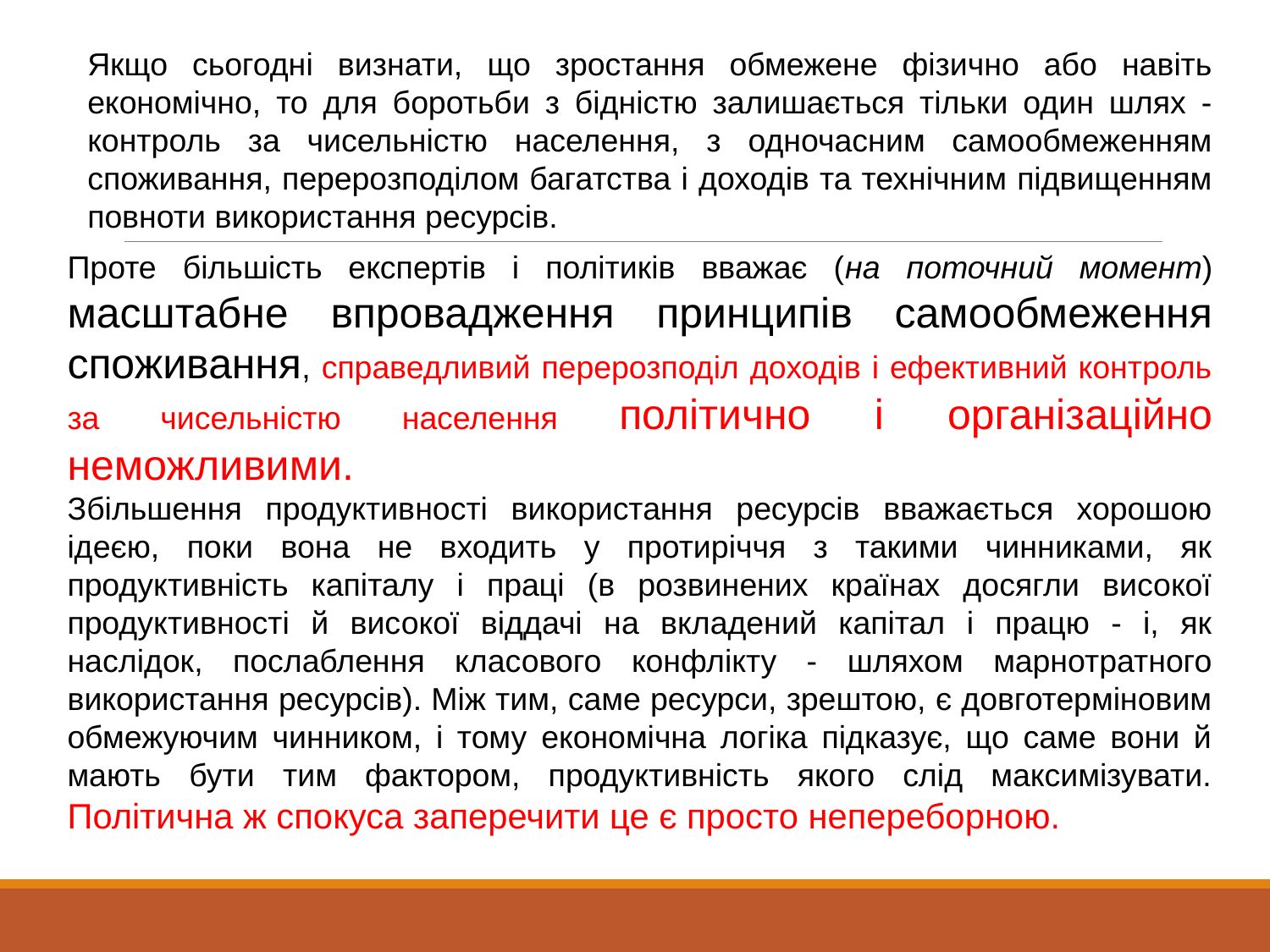

Якщо сьогодні визнати, що зростання обмежене фізично або навіть економічно, то для боротьби з бідністю залишається тільки один шлях - контроль за чисельністю населення, з одночасним самообмеженням споживання, перерозподілом багатства і доходів та технічним підвищенням повноти використання ресурсів.
#
Проте більшість експертів і політиків вважає (на поточний момент) масштабне впровадження принципів самообмеження споживання, справедливий перерозподіл доходів і ефективний контроль за чисельністю населення політично і організаційно неможливими.
Збільшення продуктивності використання ресурсів вважається хорошою ідеєю, поки вона не входить у протиріччя з такими чинниками, як продуктивність капіталу і праці (в розвинених країнах досягли високої продуктивності й високої віддачі на вкладений капітал і працю - і, як наслідок, послаблення класового конфлікту - шляхом марнотратного використання ресурсів). Між тим, саме ресурси, зрештою, є довготерміновим обмежуючим чинником, і тому економічна логіка підказує, що саме вони й мають бути тим фактором, продуктивність якого слід максимізувати. Політична ж спокуса заперечити це є просто непереборною.